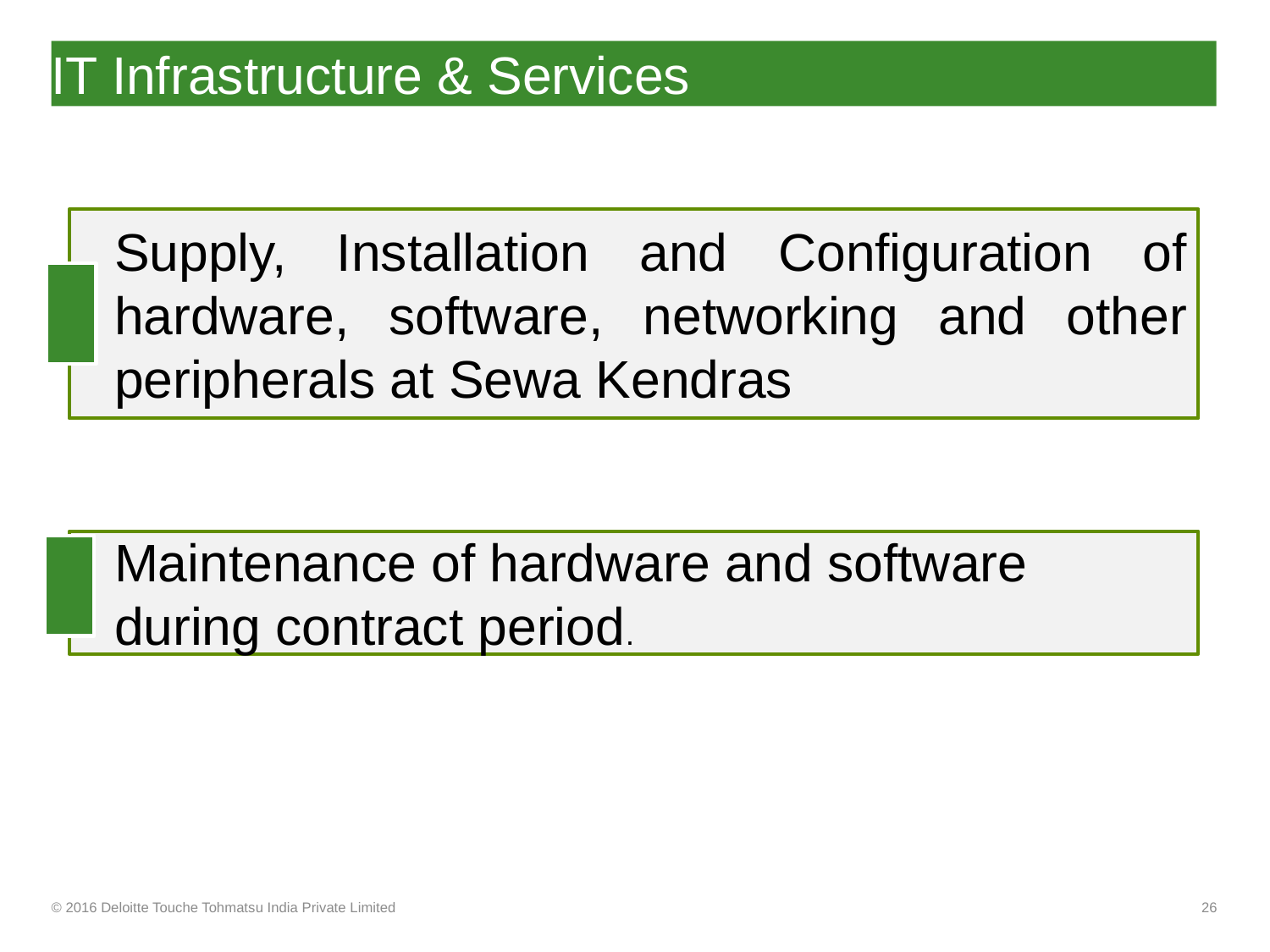

# IT Infrastructure & Services
Supply, Installation and Configuration of hardware, software, networking and other peripherals at Sewa Kendras

Maintenance of hardware and software during contract period.

© 2016 Deloitte Touche Tohmatsu India Private Limited
26